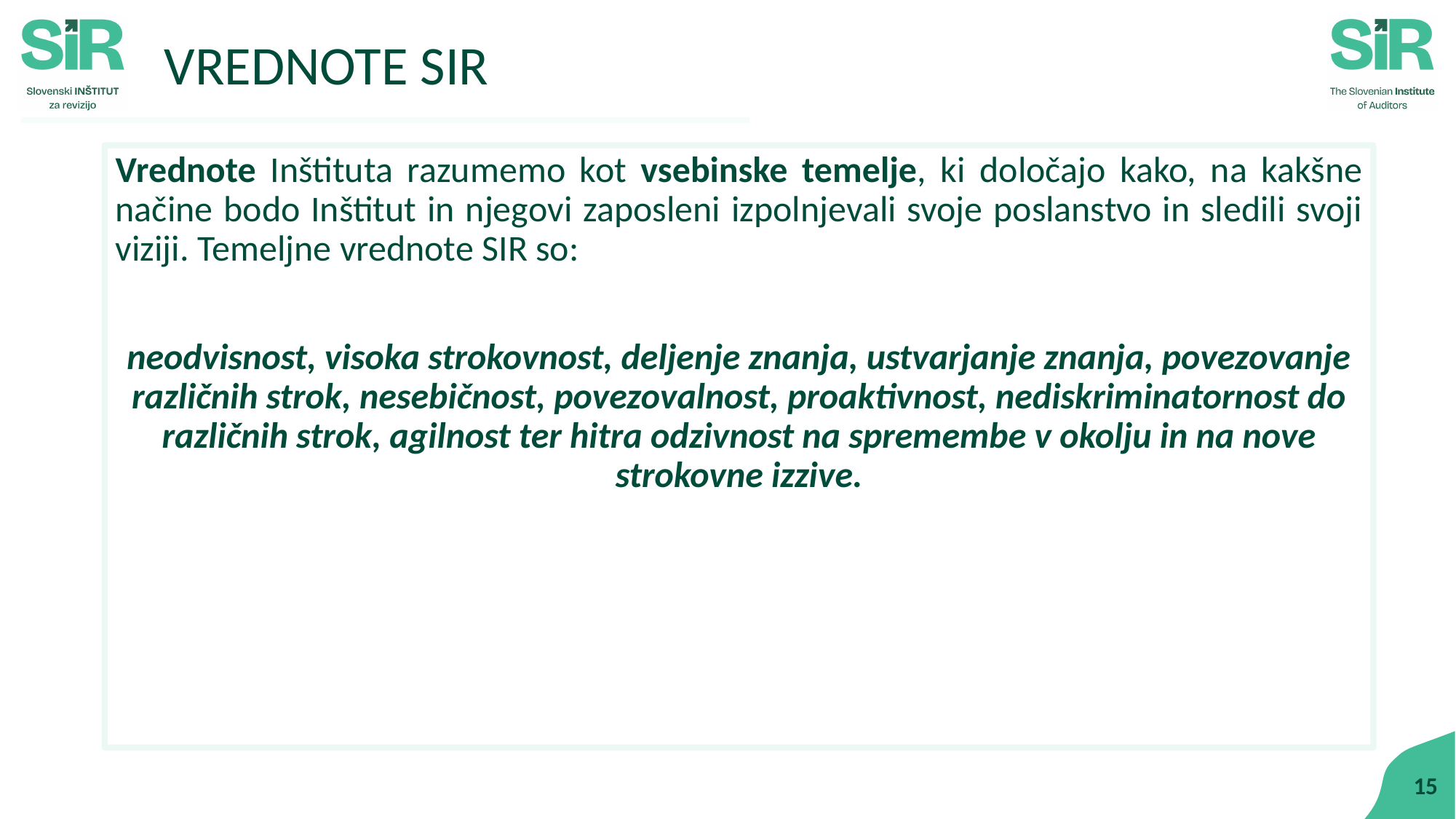

# VREDNOTE SIR
Vrednote Inštituta razumemo kot vsebinske temelje, ki določajo kako, na kakšne načine bodo Inštitut in njegovi zaposleni izpolnjevali svoje poslanstvo in sledili svoji viziji. Temeljne vrednote SIR so:

neodvisnost, visoka strokovnost, deljenje znanja, ustvarjanje znanja, povezovanje različnih strok, nesebičnost, povezovalnost, proaktivnost, nediskriminatornost do različnih strok, agilnost ter hitra odzivnost na spremembe v okolju in na nove strokovne izzive.

15